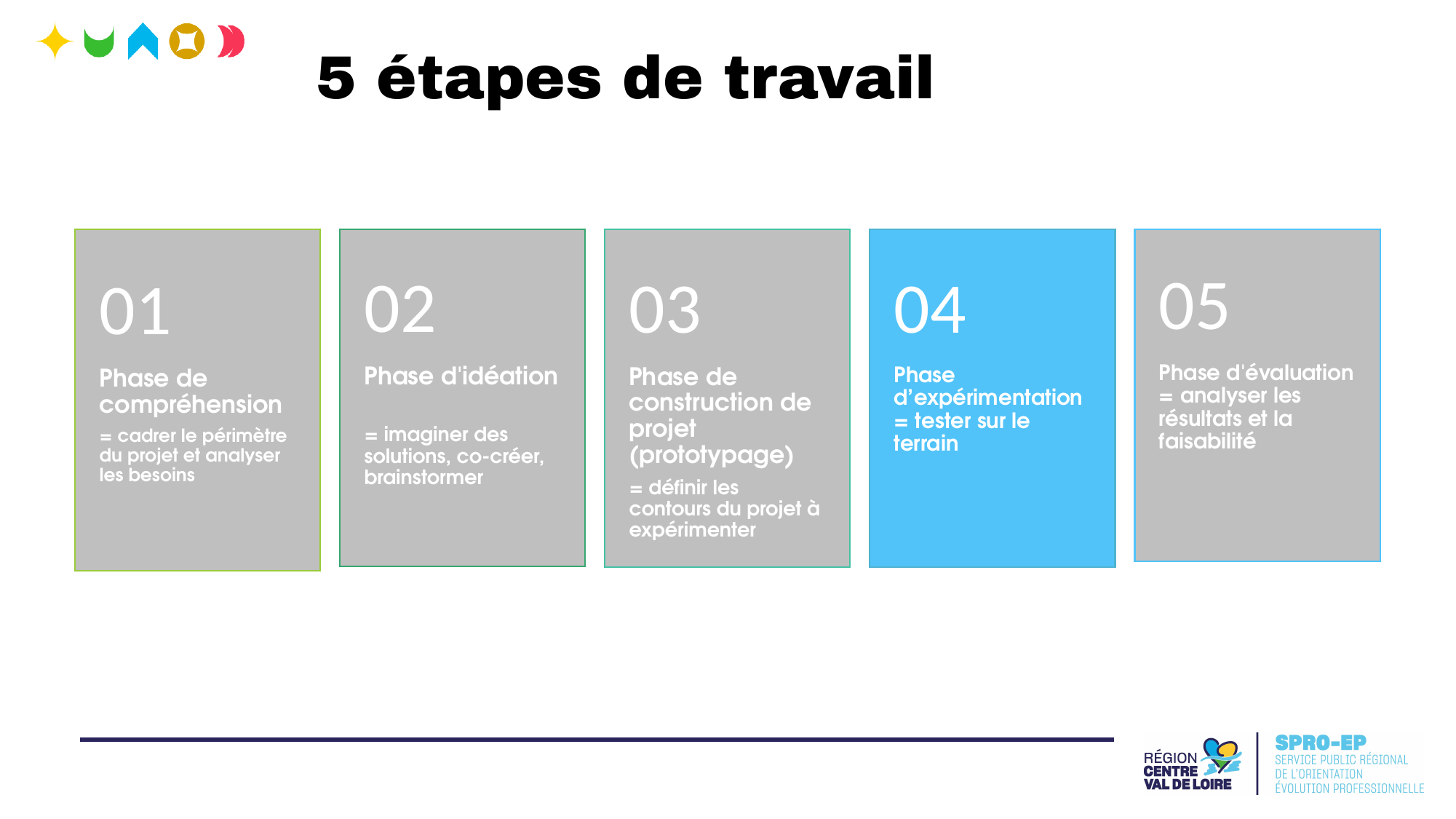

# 5 étapes de travail
Phase de compréhension
= cadrer le périmètre du projet et analyser les besoins
01
Phase d'idéation
= imaginer des solutions, co-créer, brainstormer
02
Phase de construction de projet (prototypage)
= définir les contours du projet à expérimenter
03
Phase d’expérimentation = tester sur le terrain
04
Phase d'évaluation = analyser les résultats et la faisabilité
05